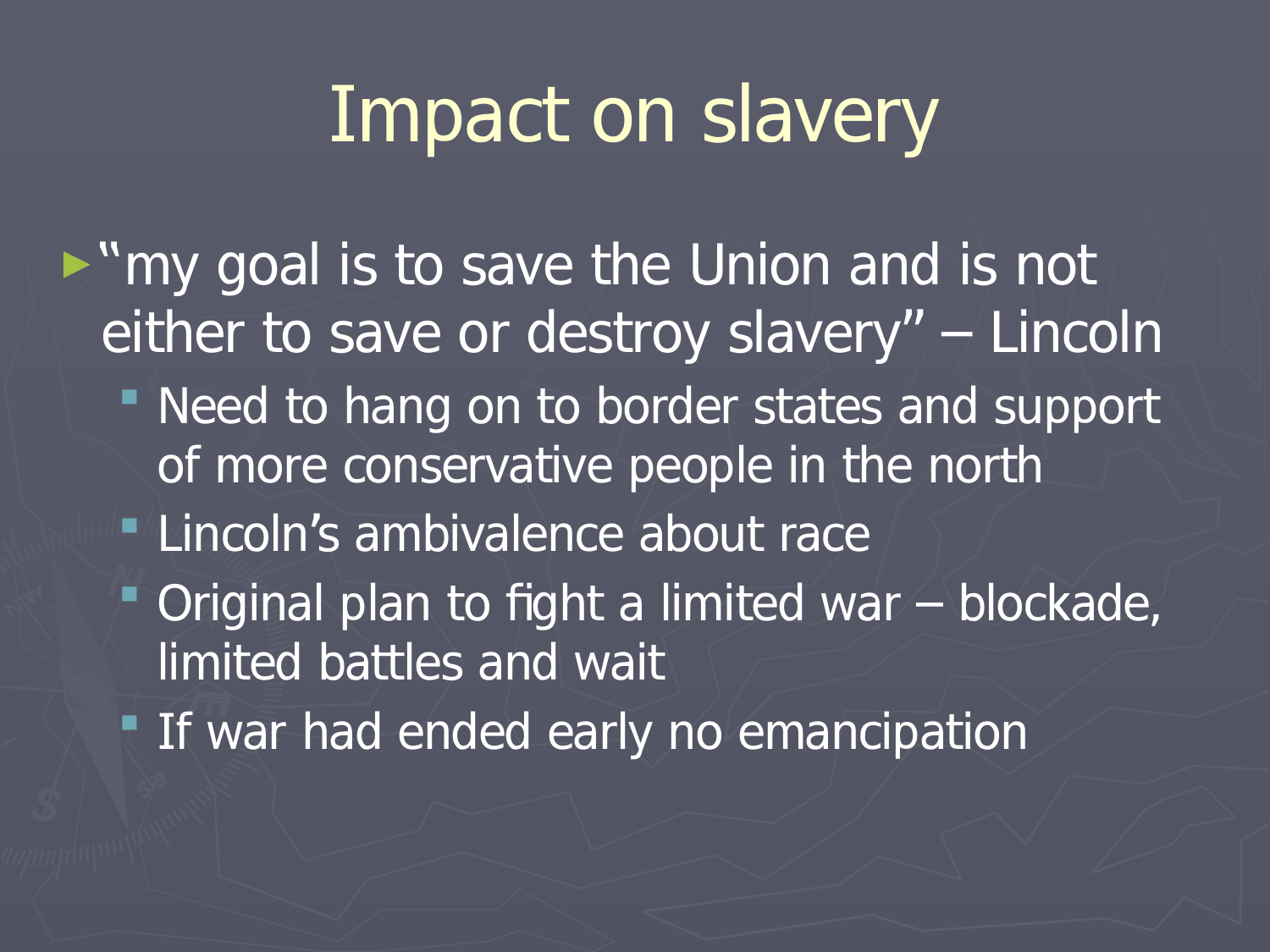

# Impact on slavery
“my goal is to save the Union and is not either to save or destroy slavery” – Lincoln
Need to hang on to border states and support of more conservative people in the north
Lincoln’s ambivalence about race
Original plan to fight a limited war – blockade, limited battles and wait
If war had ended early no emancipation